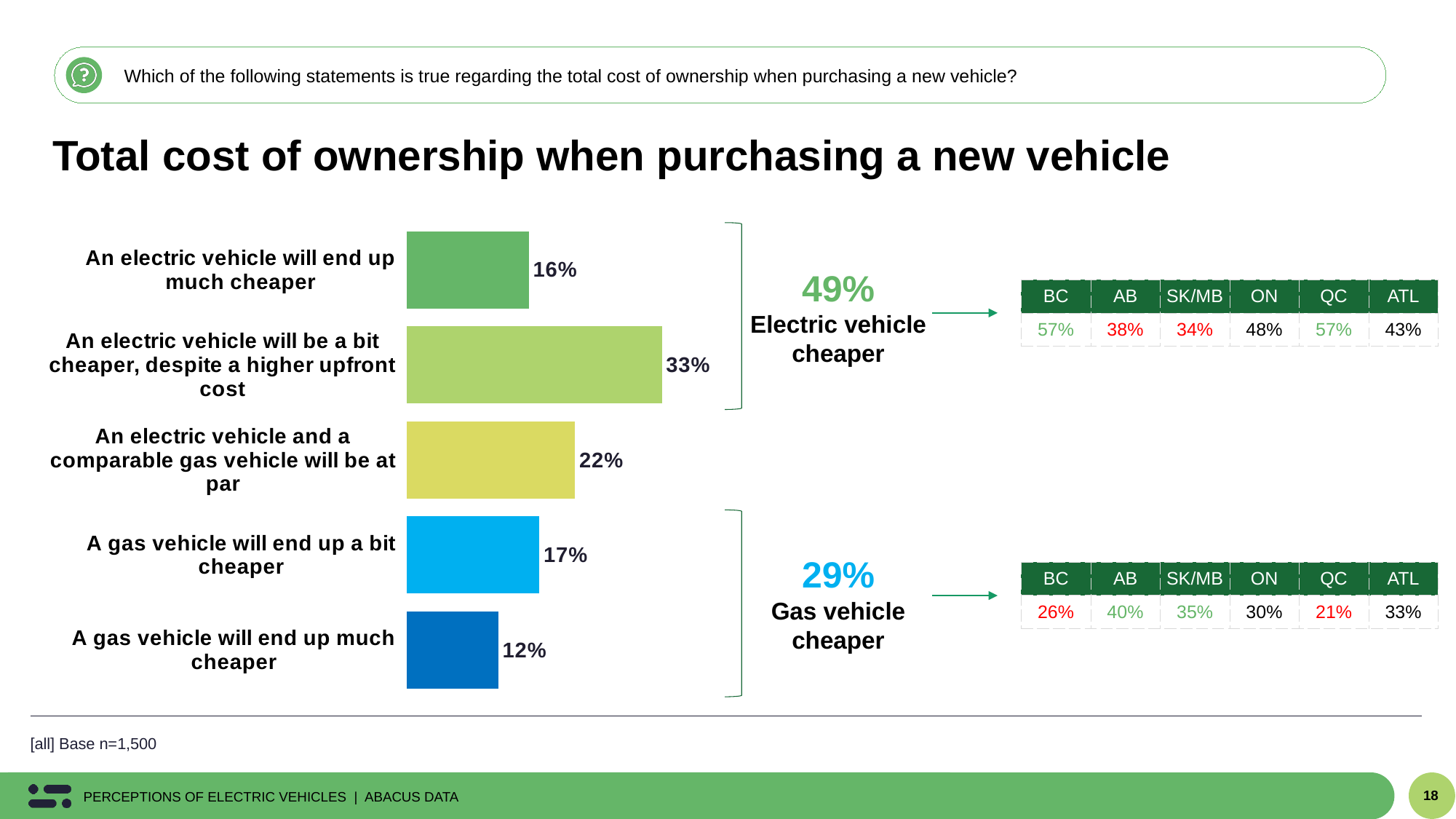

Which of the following statements is true regarding the total cost of ownership when purchasing a new vehicle?
Total cost of ownership when purchasing a new vehicle

### Chart

| Category | % |
|---|---|
| An electric vehicle will end up much cheaper | 0.1586667096878 |
| An electric vehicle will be a bit cheaper, despite a higher upfront cost | 0.3312776332257 |
| An electric vehicle and a comparable gas vehicle will be at par | 0.2186019627014 |
| A gas vehicle will end up a bit cheaper | 0.1724243846571 |
| A gas vehicle will end up much cheaper | 0.1190293097281 |
49%
Electric vehicle cheaper
| BC | AB | SK/MB | ON | QC | ATL |
| --- | --- | --- | --- | --- | --- |
| 57% | 38% | 34% | 48% | 57% | 43% |

29%
Gas vehicle cheaper
| BC | AB | SK/MB | ON | QC | ATL |
| --- | --- | --- | --- | --- | --- |
| 26% | 40% | 35% | 30% | 21% | 33% |
[all] Base n=1,500